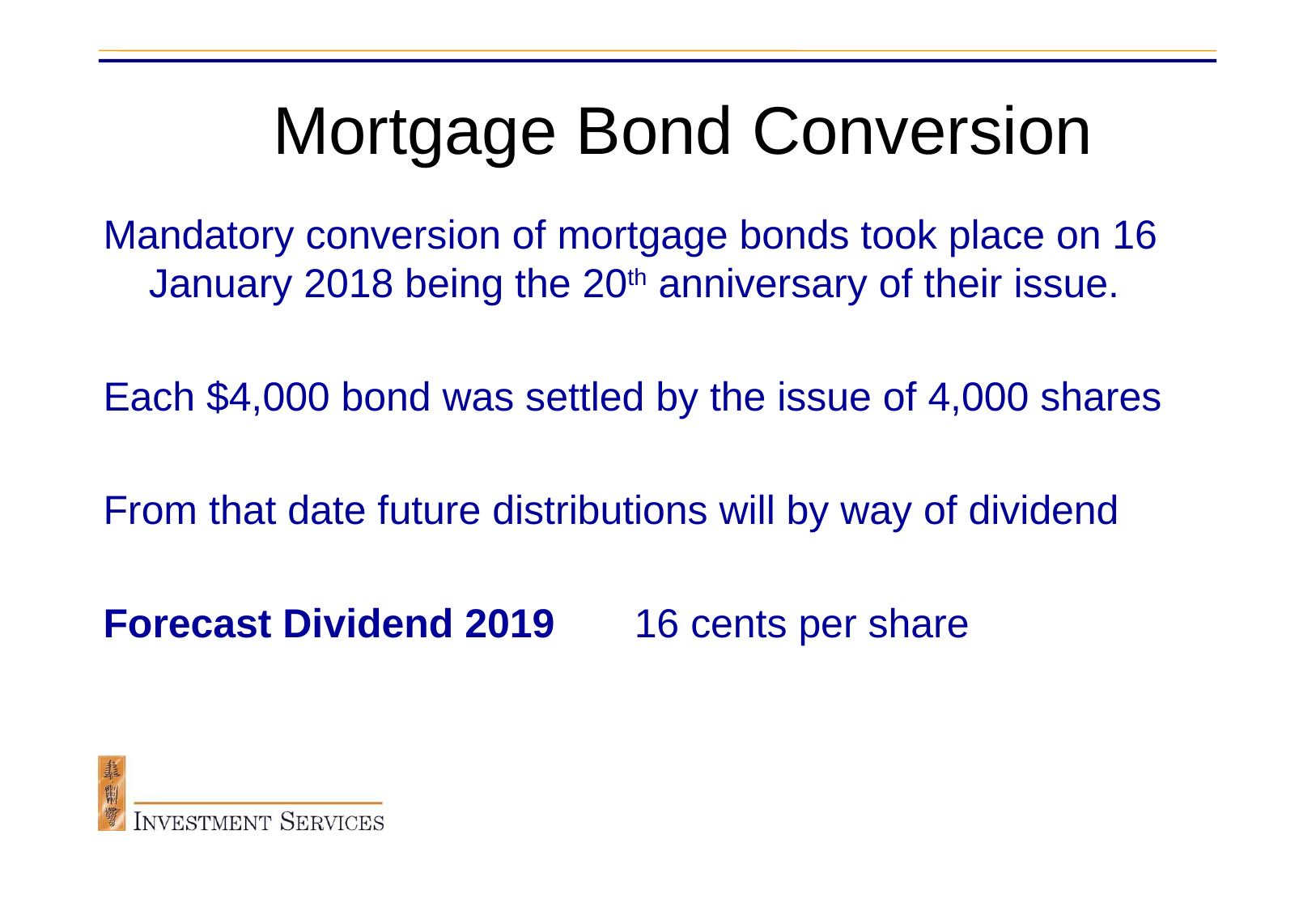

# Mortgage Bond Conversion
Mandatory conversion of mortgage bonds took place on 16 January 2018 being the 20th anniversary of their issue.

Each $4,000 bond was settled by the issue of 4,000 shares

From that date future distributions will by way of dividend

Forecast Dividend 2019	16 cents per share